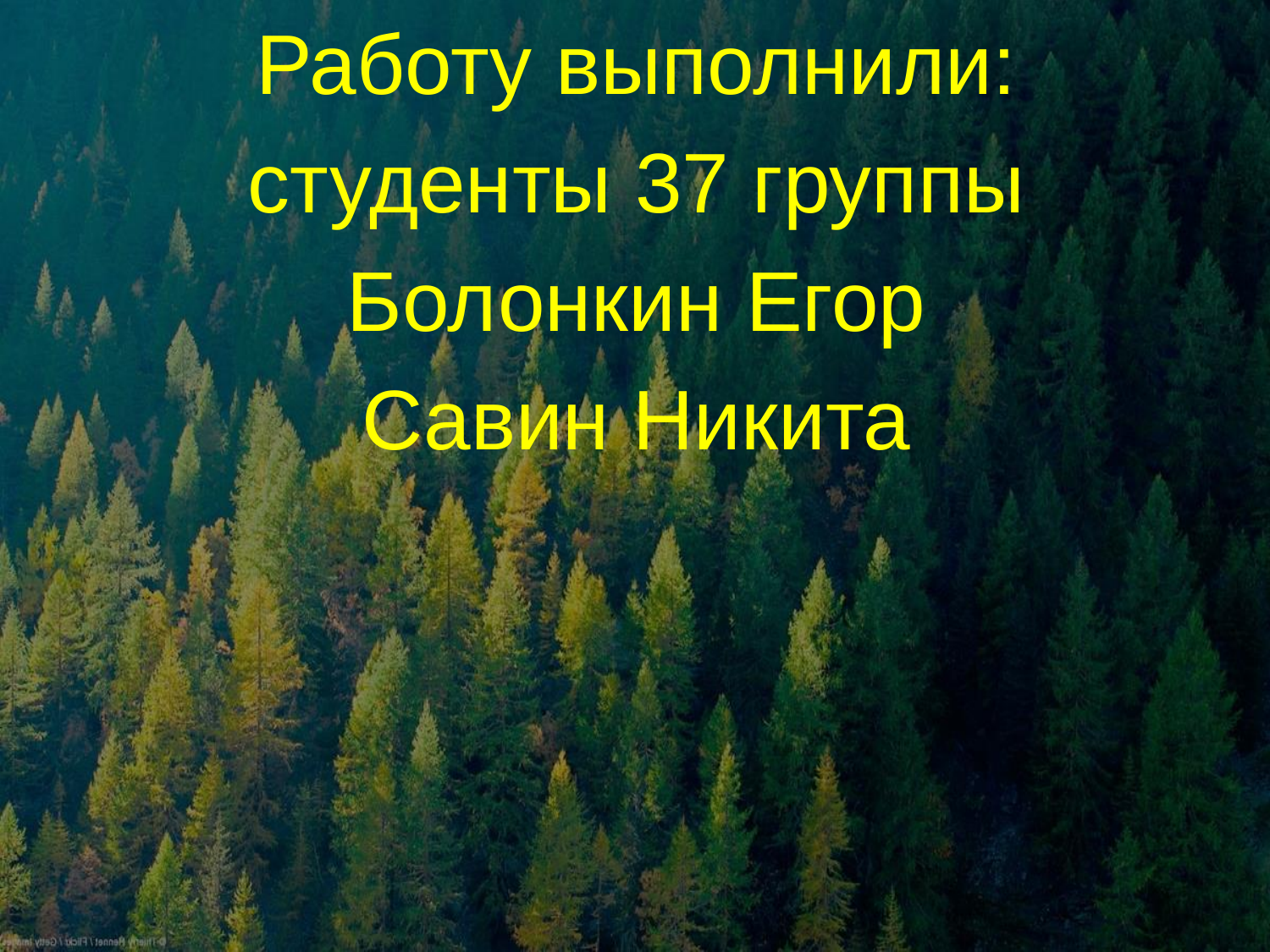

Работу выполнили:
студенты 37 группы
Болонкин Егор
Савин Никита